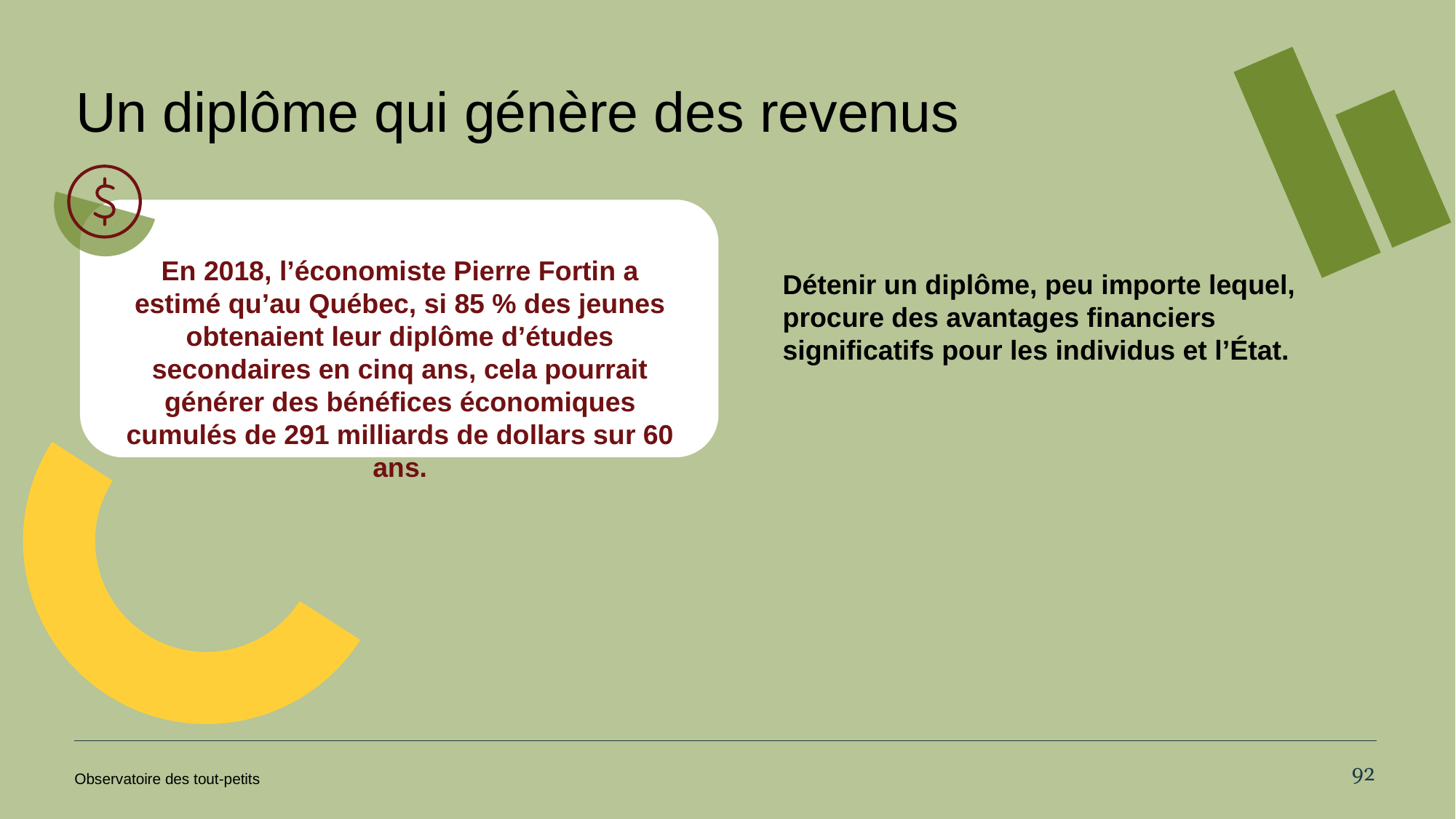

# Un diplôme qui génère des revenus

En 2018, l’économiste Pierre Fortin a estimé qu’au Québec, si 85 % des jeunes obtenaient leur diplôme d’études secondaires en cinq ans, cela pourrait générer des bénéfices économiques cumulés de 291 milliards de dollars sur 60 ans.

Détenir un diplôme, peu importe lequel, procure des avantages financiers
significatifs pour les individus et l’État.

92
Observatoire des tout-petits